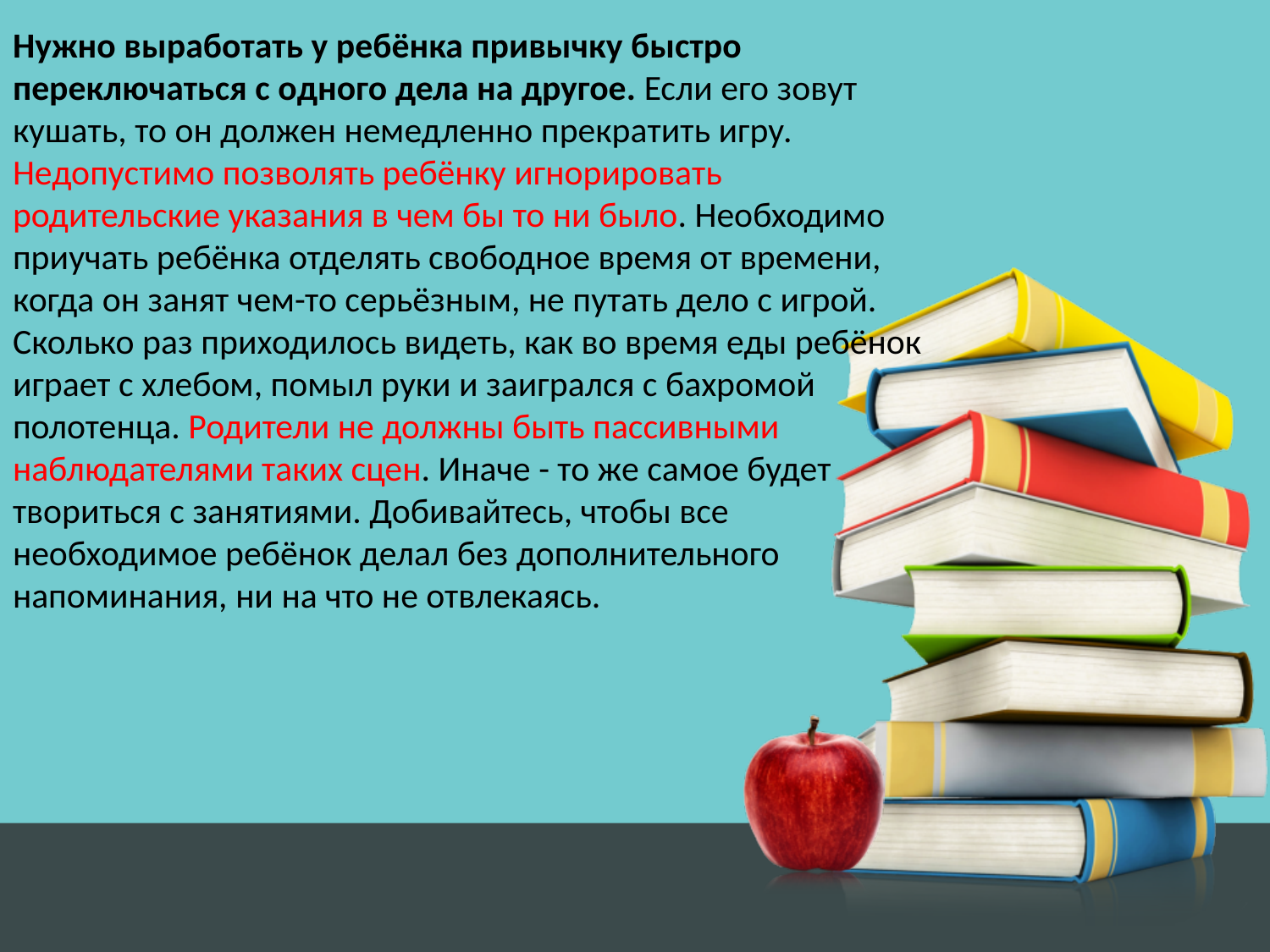

Нужно выработать у ребёнка привычку быстро переключаться с одного дела на другое. Если его зовут кушать, то он должен немедленно прекратить игру. Недопустимо позволять ребёнку игнорировать родительские указания в чем бы то ни было. Необходимо приучать ребёнка отделять свободное время от времени, когда он занят чем-то серьёзным, не путать дело с игрой. Сколько раз приходилось видеть, как во время еды ребёнок играет с хлебом, помыл руки и заигрался с бахромой полотенца. Родители не должны быть пассивными наблюдателями таких сцен. Иначе - то же самое будет твориться с занятиями. Добивайтесь, чтобы все необходимое ребёнок делал без дополнительного напоминания, ни на что не отвлекаясь.